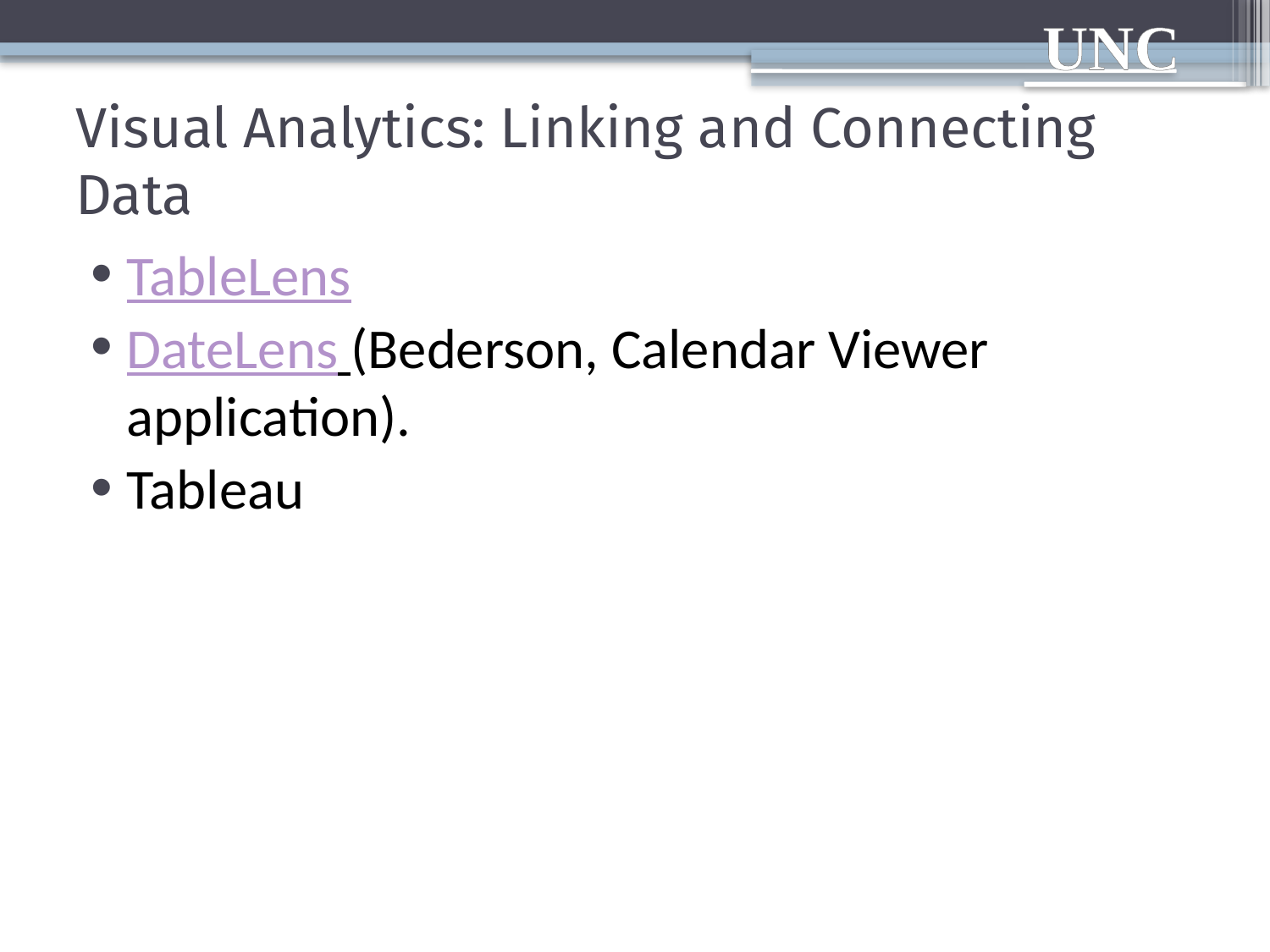

# Visual Analytics: Linking and Connecting Data
TableLens
DateLens (Bederson, Calendar Viewer application).
Tableau